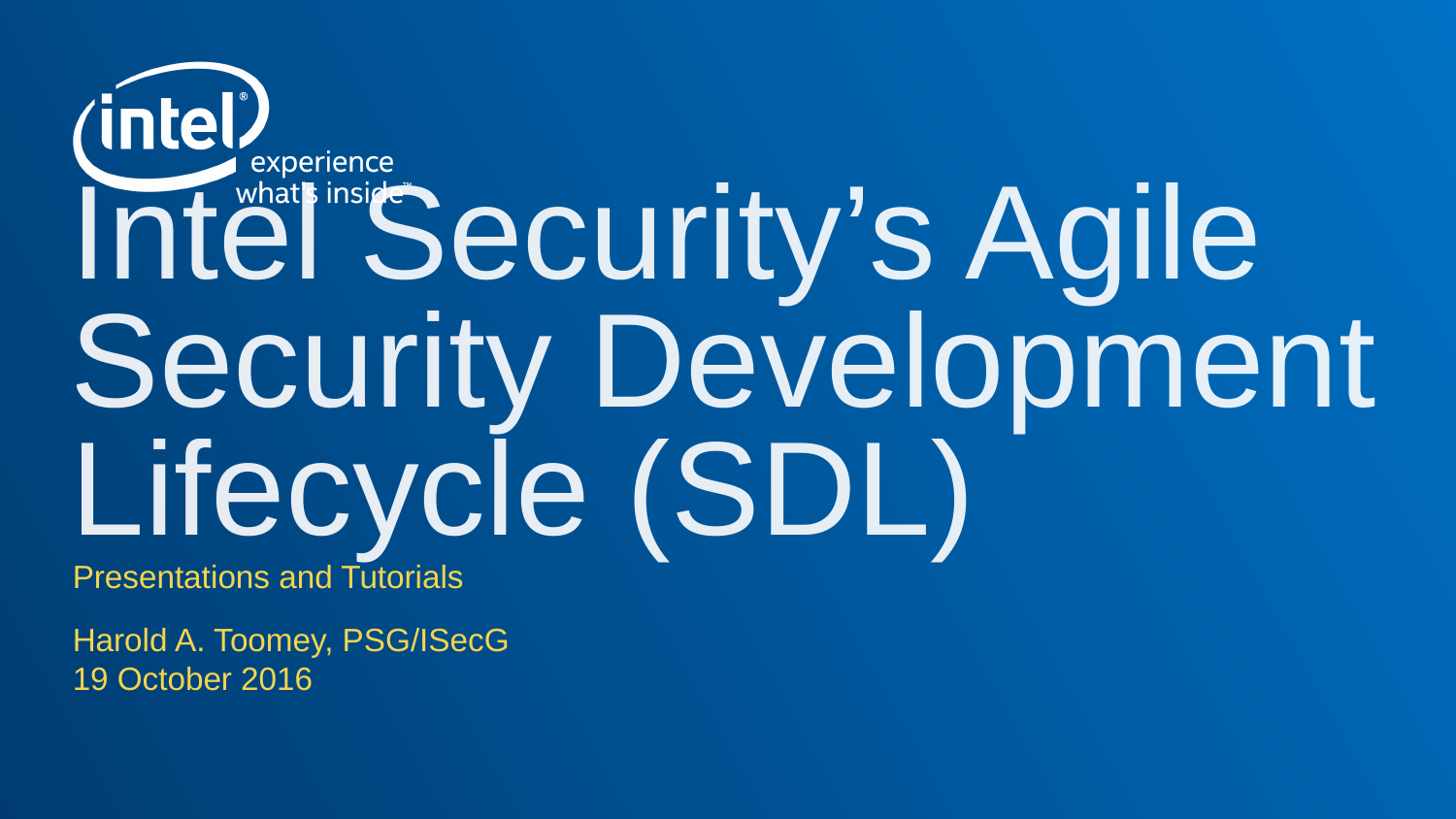

# Intel Security’s Agile Security Development Lifecycle (SDL)
Presentations and Tutorials
Harold A. Toomey, PSG/ISecG
19 October 2016